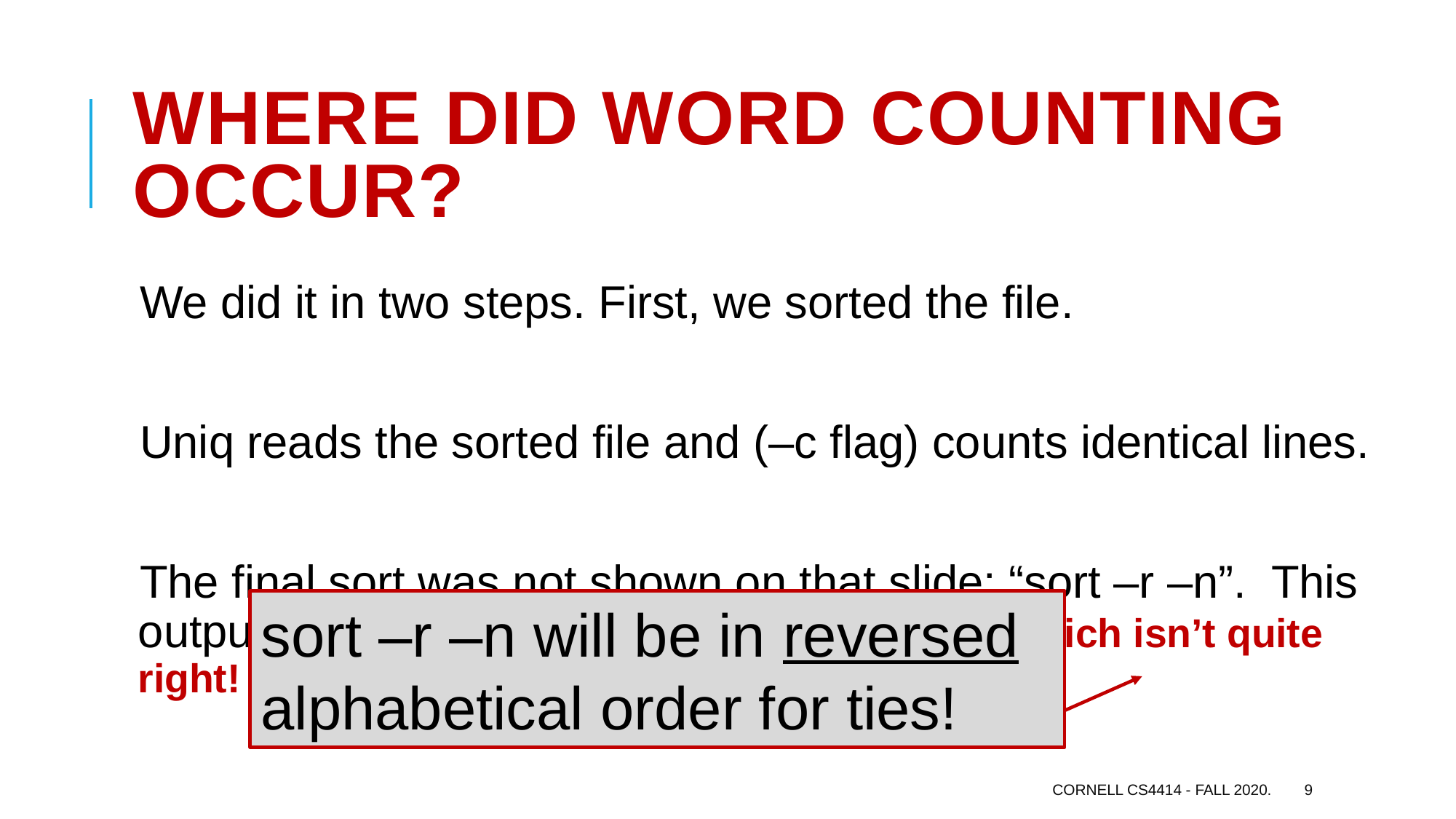

# Where did word counting occur?
We did it in two steps. First, we sorted the file.

Uniq reads the sorted file and (–c flag) counts identical lines.

The final sort was not shown on that slide: “sort –r –n”.  This outputs in descending order by number…  which isn’t quite right!
sort –r –n will be in reversed alphabetical order for ties!
Cornell CS4414 - Fall 2020.
9